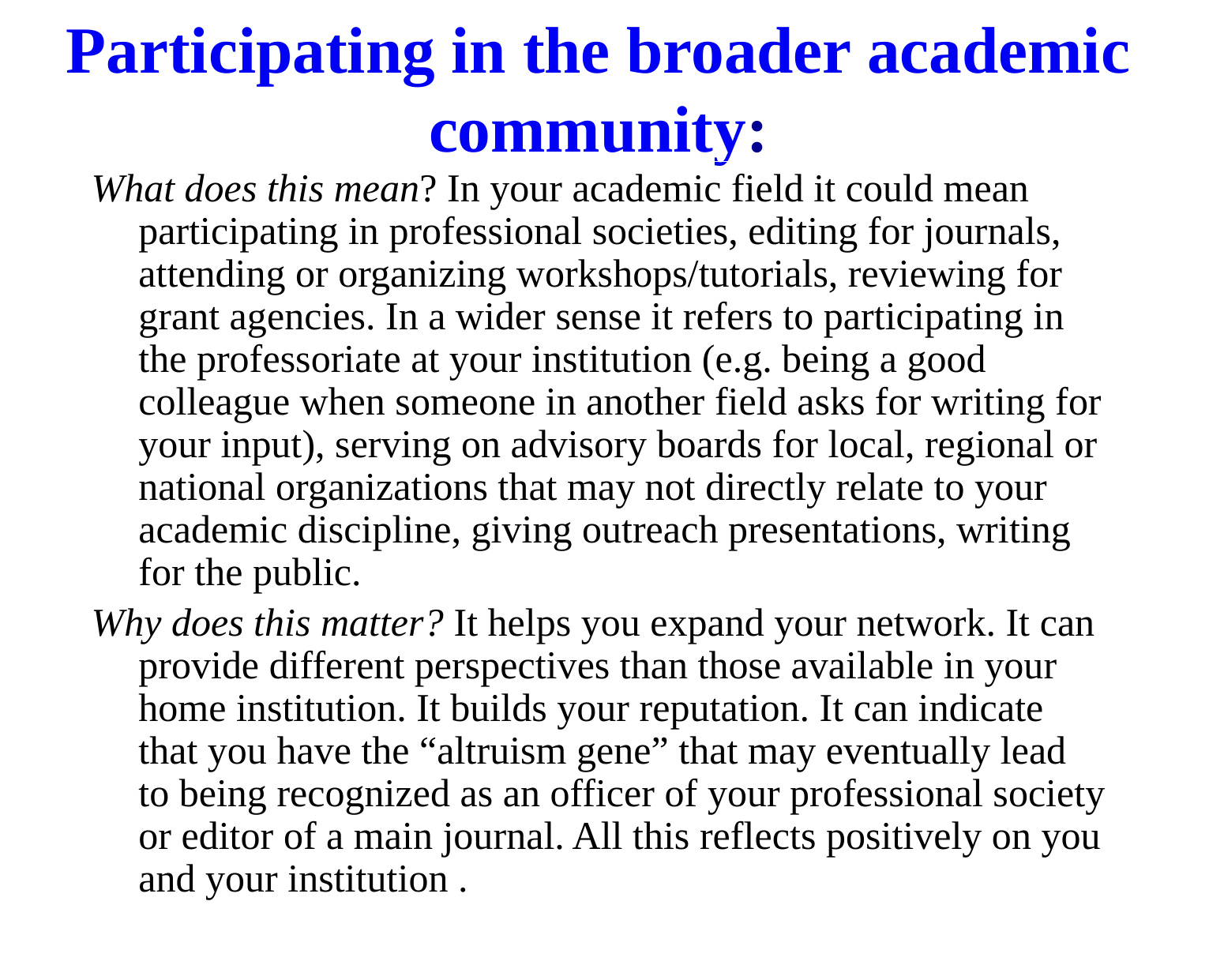

# Participating in the broader academic community:
What does this mean? In your academic field it could mean participating in professional societies, editing for journals, attending or organizing workshops/tutorials, reviewing for grant agencies. In a wider sense it refers to participating in the professoriate at your institution (e.g. being a good colleague when someone in another field asks for writing for your input), serving on advisory boards for local, regional or national organizations that may not directly relate to your academic discipline, giving outreach presentations, writing for the public.
Why does this matter? It helps you expand your network. It can provide different perspectives than those available in your home institution. It builds your reputation. It can indicate that you have the “altruism gene” that may eventually lead to being recognized as an officer of your professional society or editor of a main journal. All this reflects positively on you and your institution .